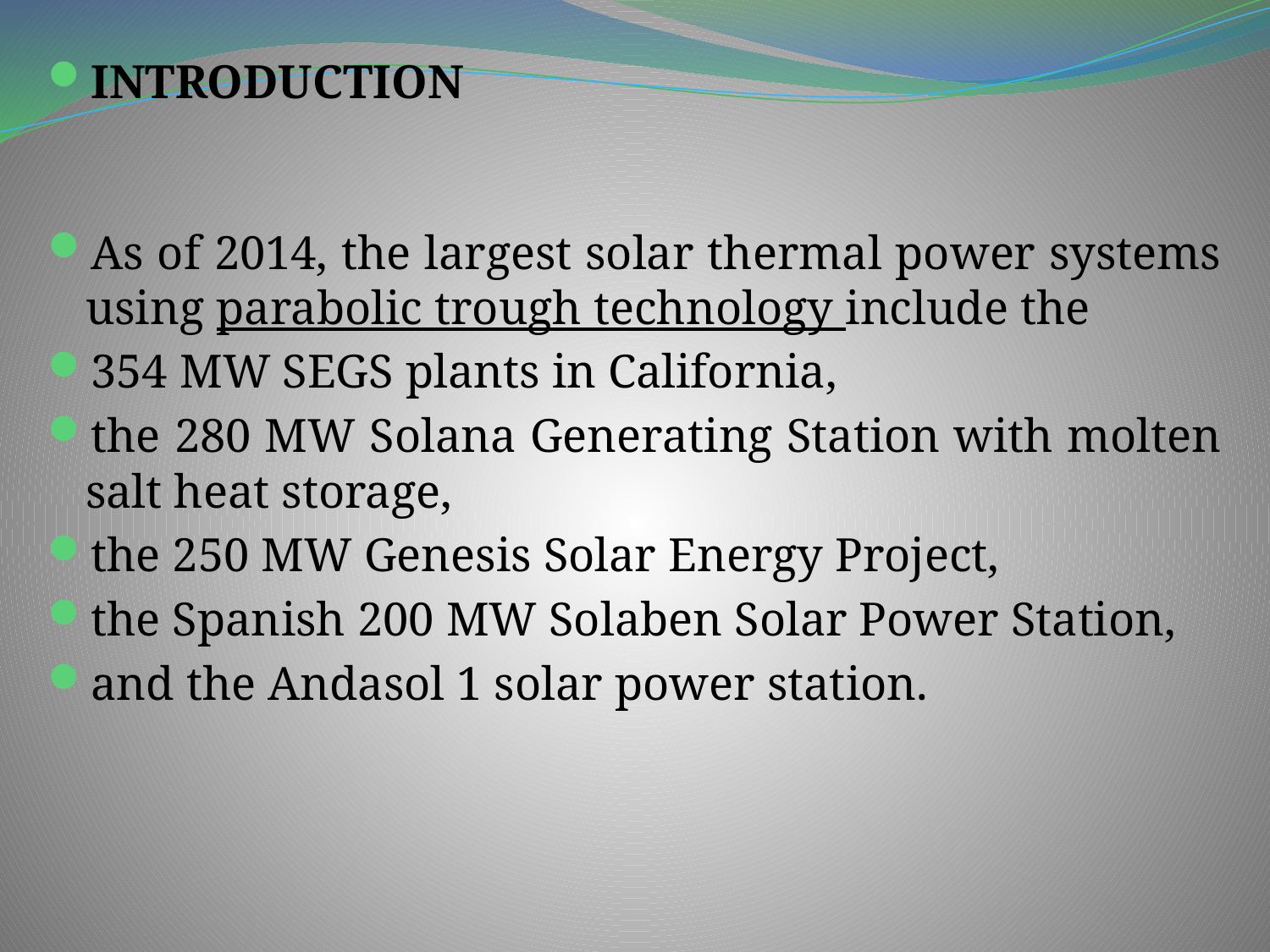

INTRODUCTION

As of 2014, the largest solar thermal power systems using parabolic trough technology include the
354 MW SEGS plants in California,
the 280 MW Solana Generating Station with molten salt heat storage,
the 250 MW Genesis Solar Energy Project,
the Spanish 200 MW Solaben Solar Power Station,
and the Andasol 1 solar power station.